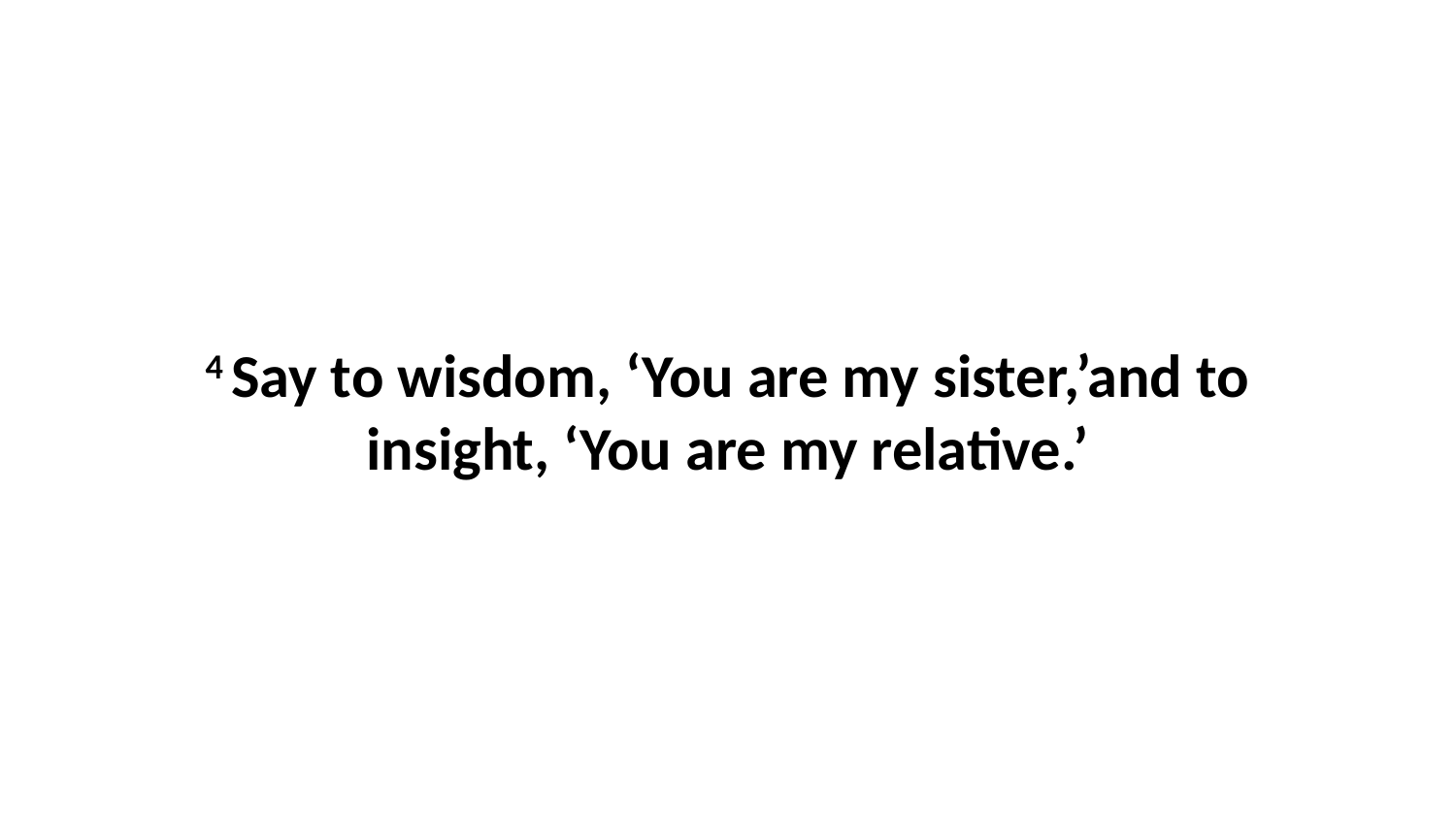

4 Say to wisdom, ‘You are my sister,’and to insight, ‘You are my relative.’